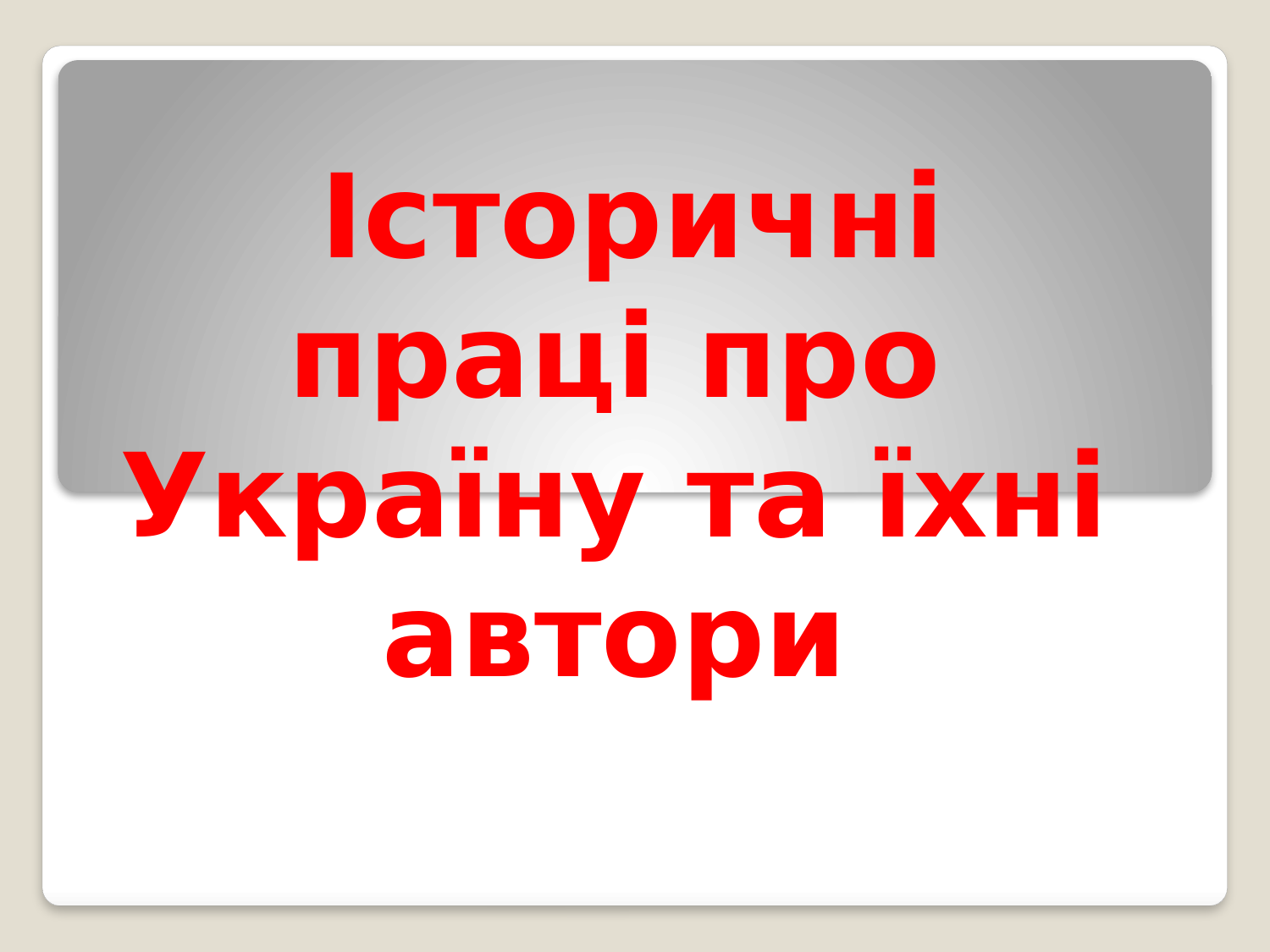

# Історичні праці про Україну та їхні автори